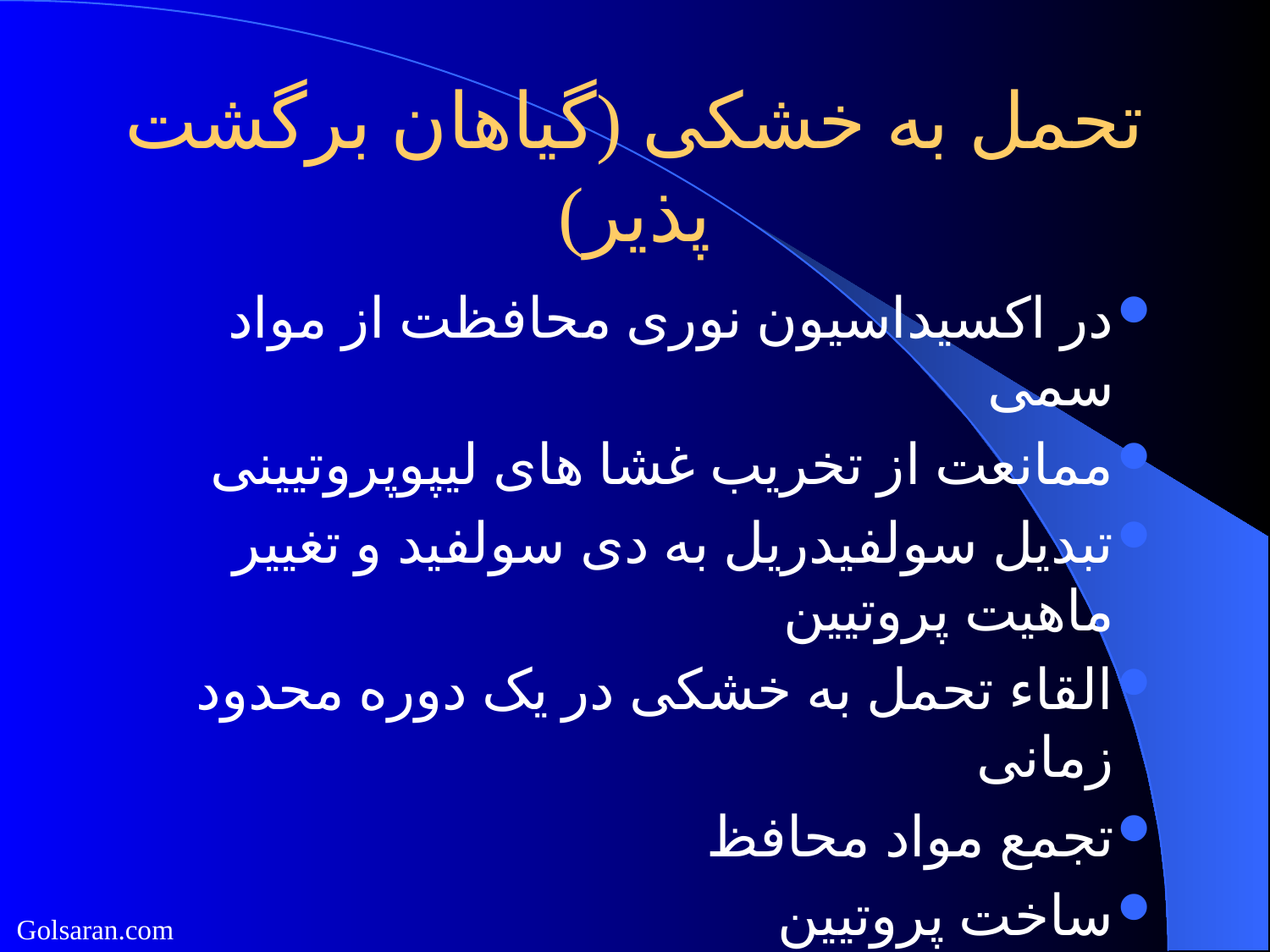

# تحمل به خشکی (گياهان برگشت پذير)
در اکسيداسيون نوری محافظت از مواد سمی
ممانعت از تخريب غشا های ليپوپروتيينی
تبديل سولفيدريل به دی سولفيد و تغيير ماهيت پروتيين
القاء تحمل به خشکی در يک دوره محدود زمانی
تجمع مواد محافظ
ساخت پروتيين
ژنتيک تحمل
Golsaran.com